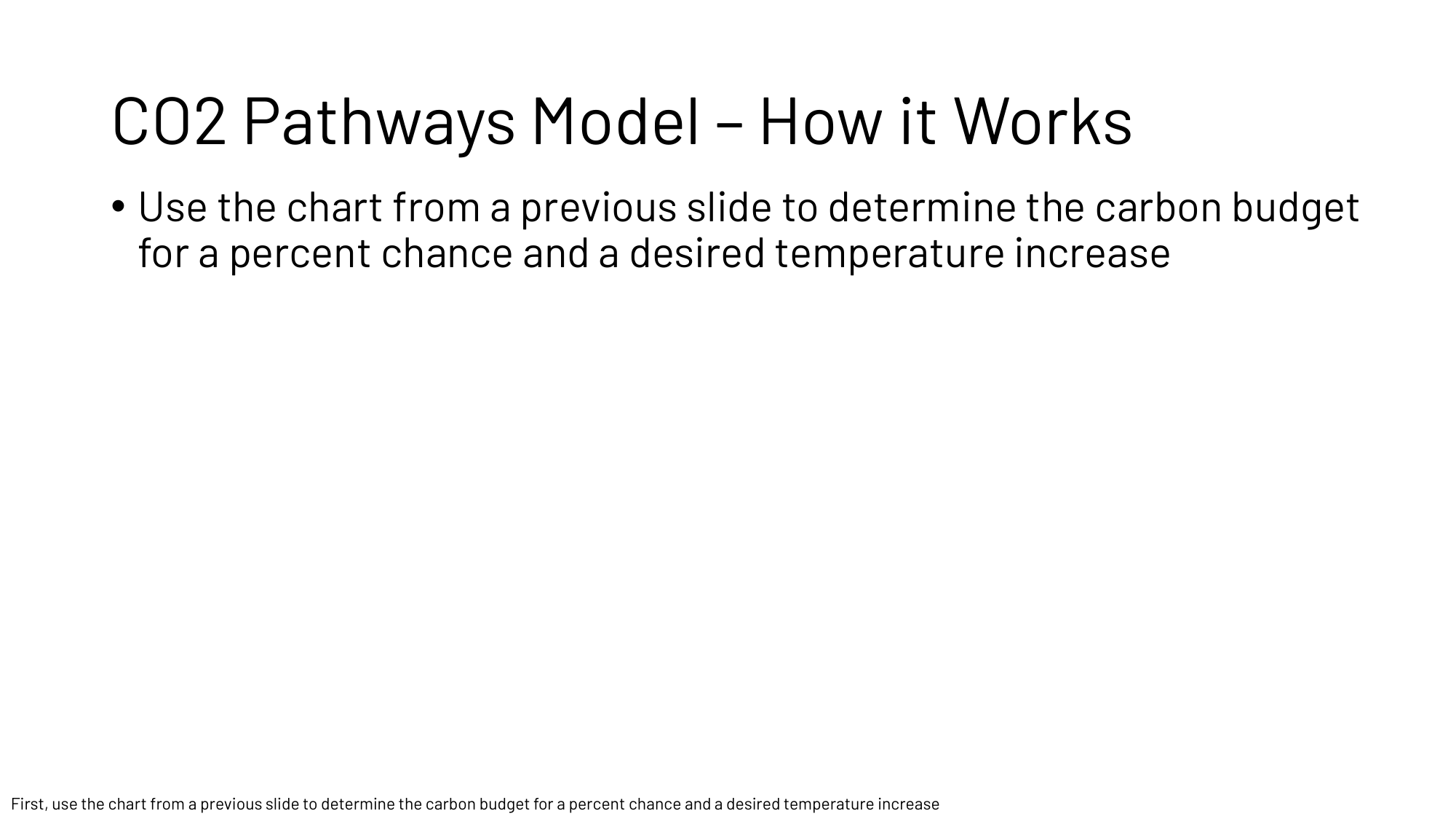

# CO2 Pathways Model – How it Works
Use the chart from a previous slide to determine the carbon budget for a percent chance and a desired temperature increase

First, use the chart from a previous slide to determine the carbon budget for a percent chance and a desired temperature increase